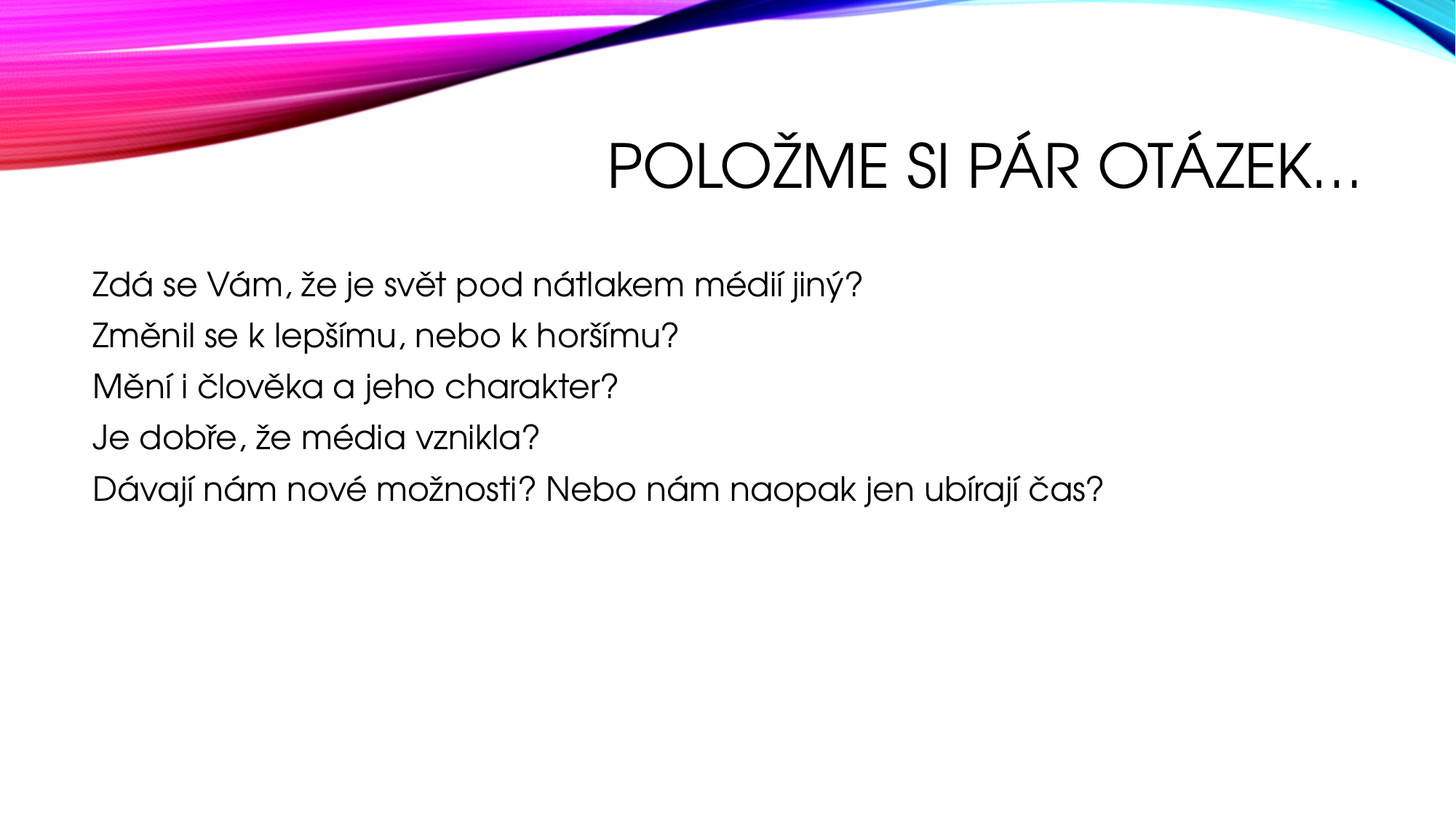

# Položme si pár otázek…
Zdá se Vám, že je svět pod nátlakem médií jiný?
Změnil se k lepšímu, nebo k horšímu?
Mění i člověka a jeho charakter?
Je dobře, že média vznikla?
Dávají nám nové možnosti? Nebo nám naopak jen ubírají čas?